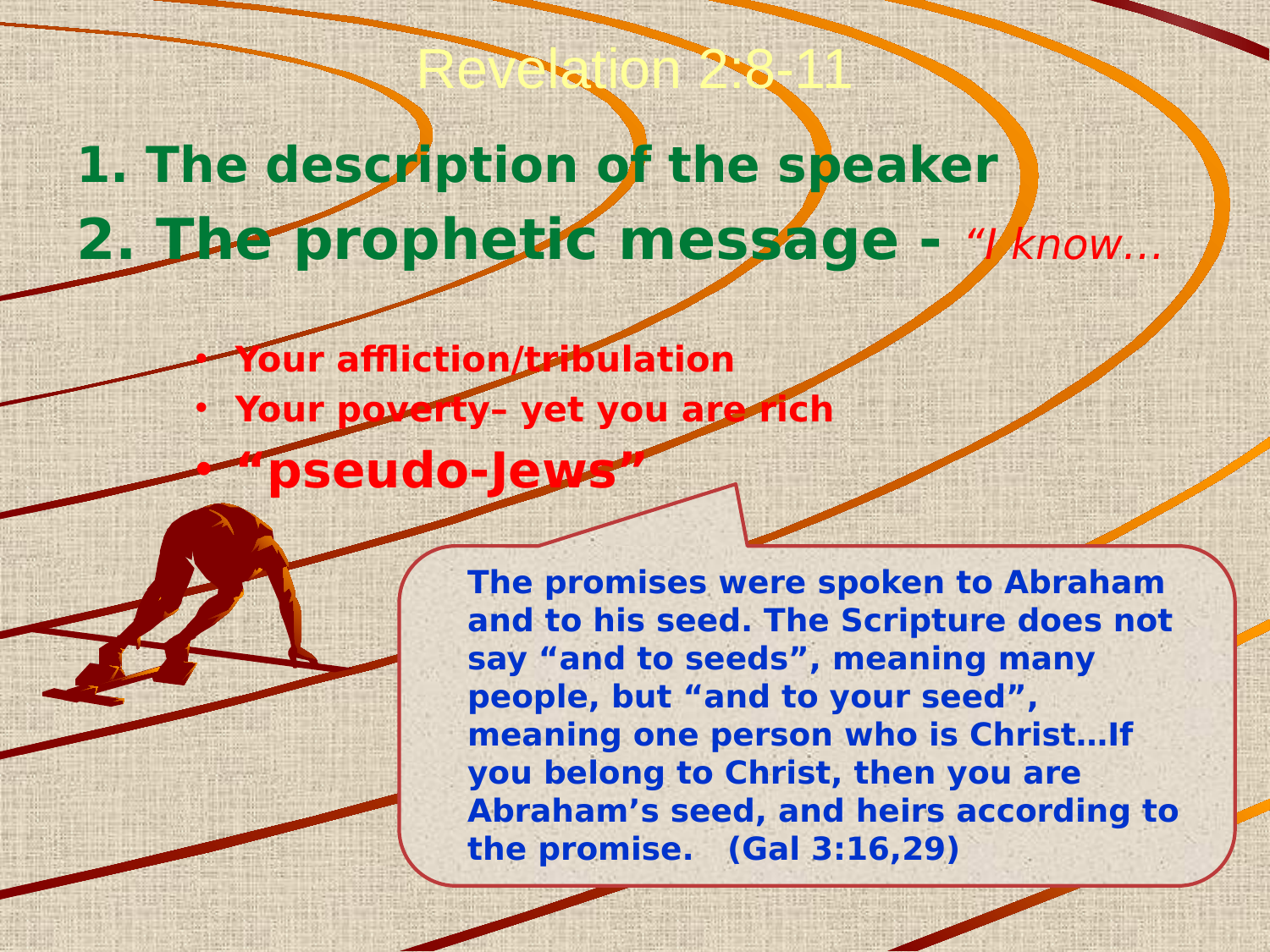

Revelation 2:8-11
1. The description of the speaker
2. The prophetic message - “I know…

Your affliction/tribulation
Your poverty– yet you are rich
“pseudo-Jews”

The promises were spoken to Abraham and to his seed. The Scripture does not say “and to seeds”, meaning many people, but “and to your seed”, meaning one person who is Christ…If you belong to Christ, then you are Abraham’s seed, and heirs according to the promise.   (Gal 3:16,29)